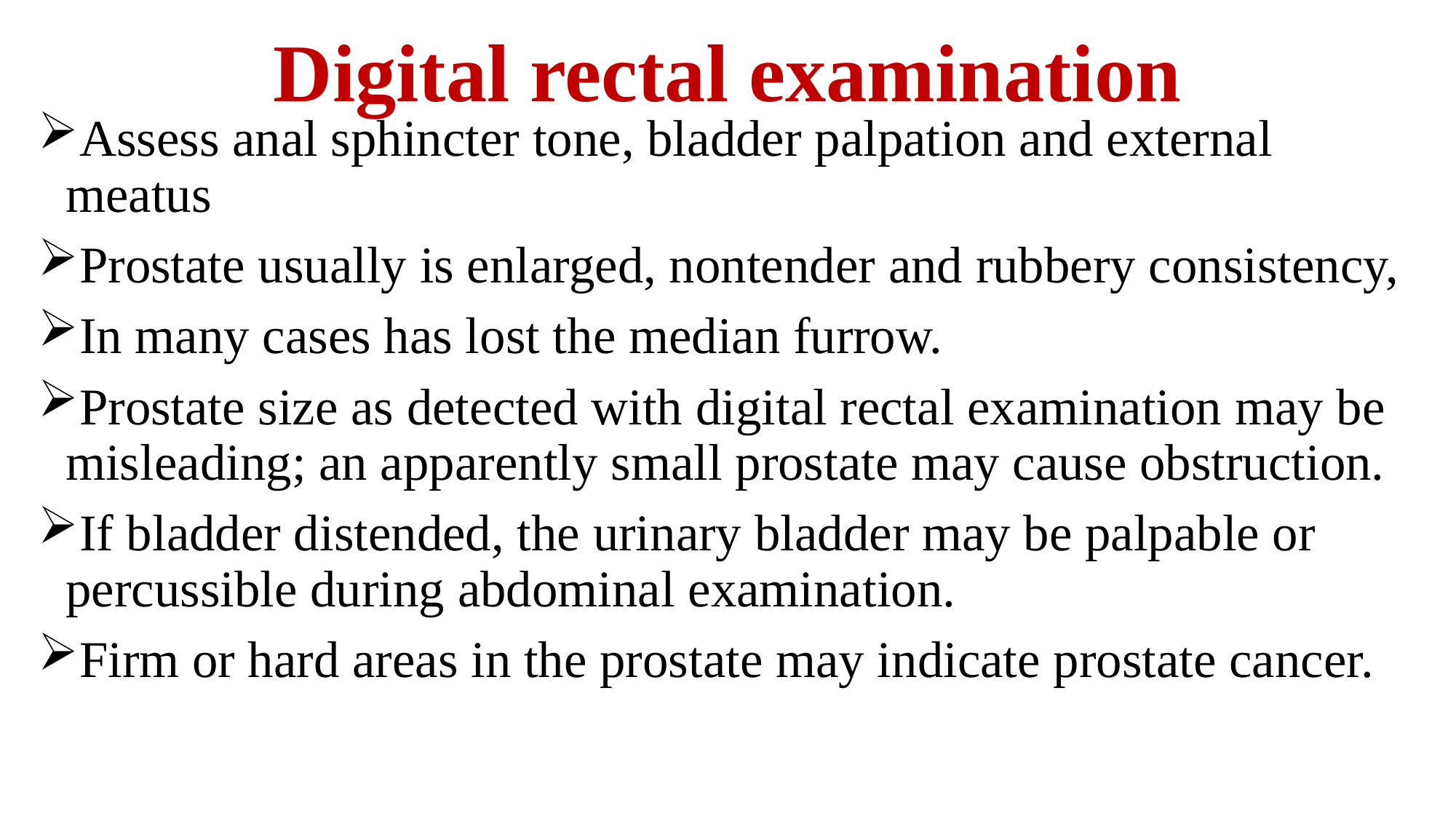

# Digital rectal examination
Assess anal sphincter tone, bladder palpation and external meatus
Prostate usually is enlarged, nontender and rubbery consistency,
In many cases has lost the median furrow.
Prostate size as detected with digital rectal examination may be misleading; an apparently small prostate may cause obstruction.
If bladder distended, the urinary bladder may be palpable or percussible during abdominal examination.
Firm or hard areas in the prostate may indicate prostate cancer.